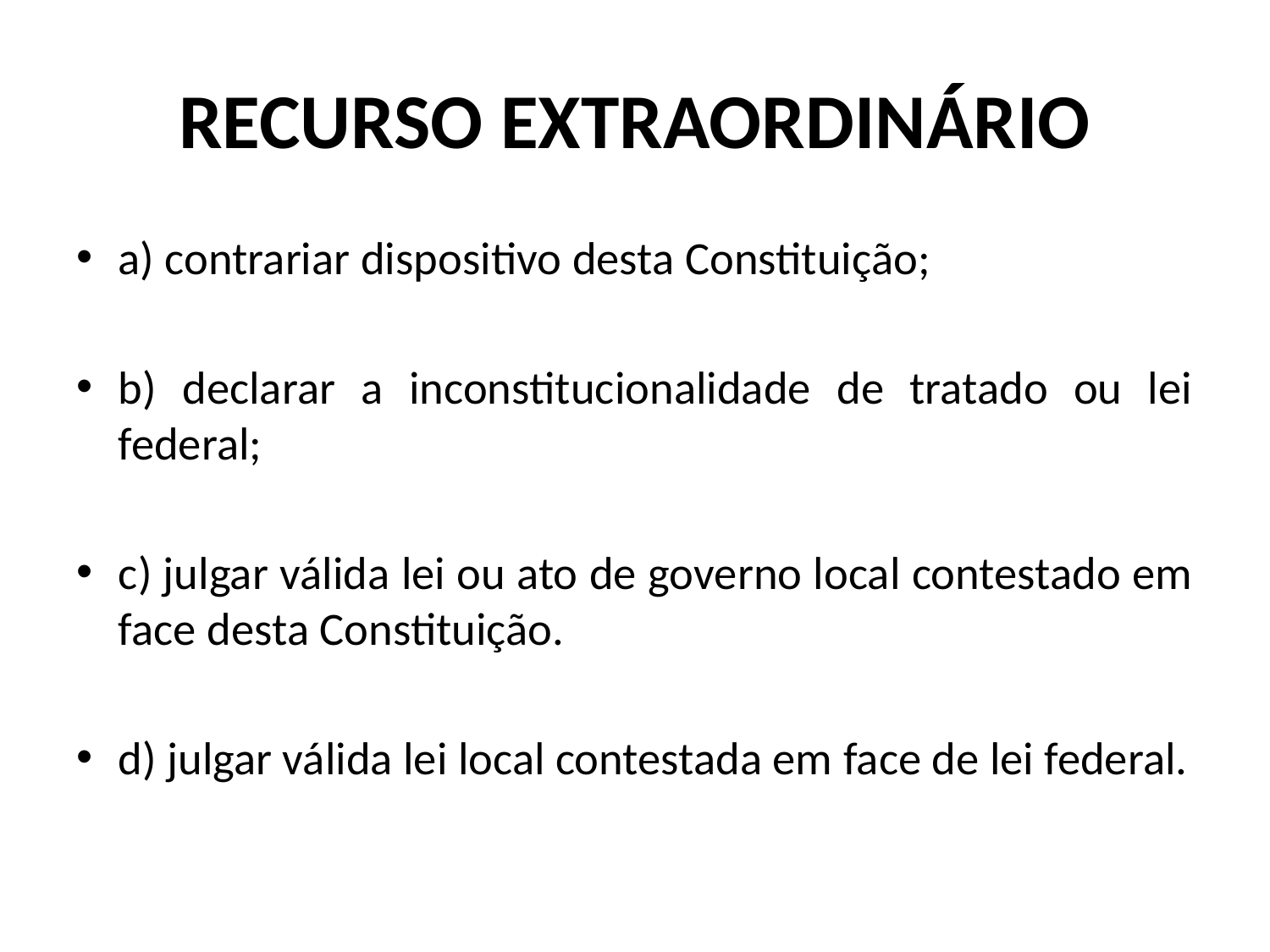

# RECURSO EXTRAORDINÁRIO
a) contrariar dispositivo desta Constituição;

b) declarar a inconstitucionalidade de tratado ou lei federal;

c) julgar válida lei ou ato de governo local contestado em face desta Constituição.

d) julgar válida lei local contestada em face de lei federal.